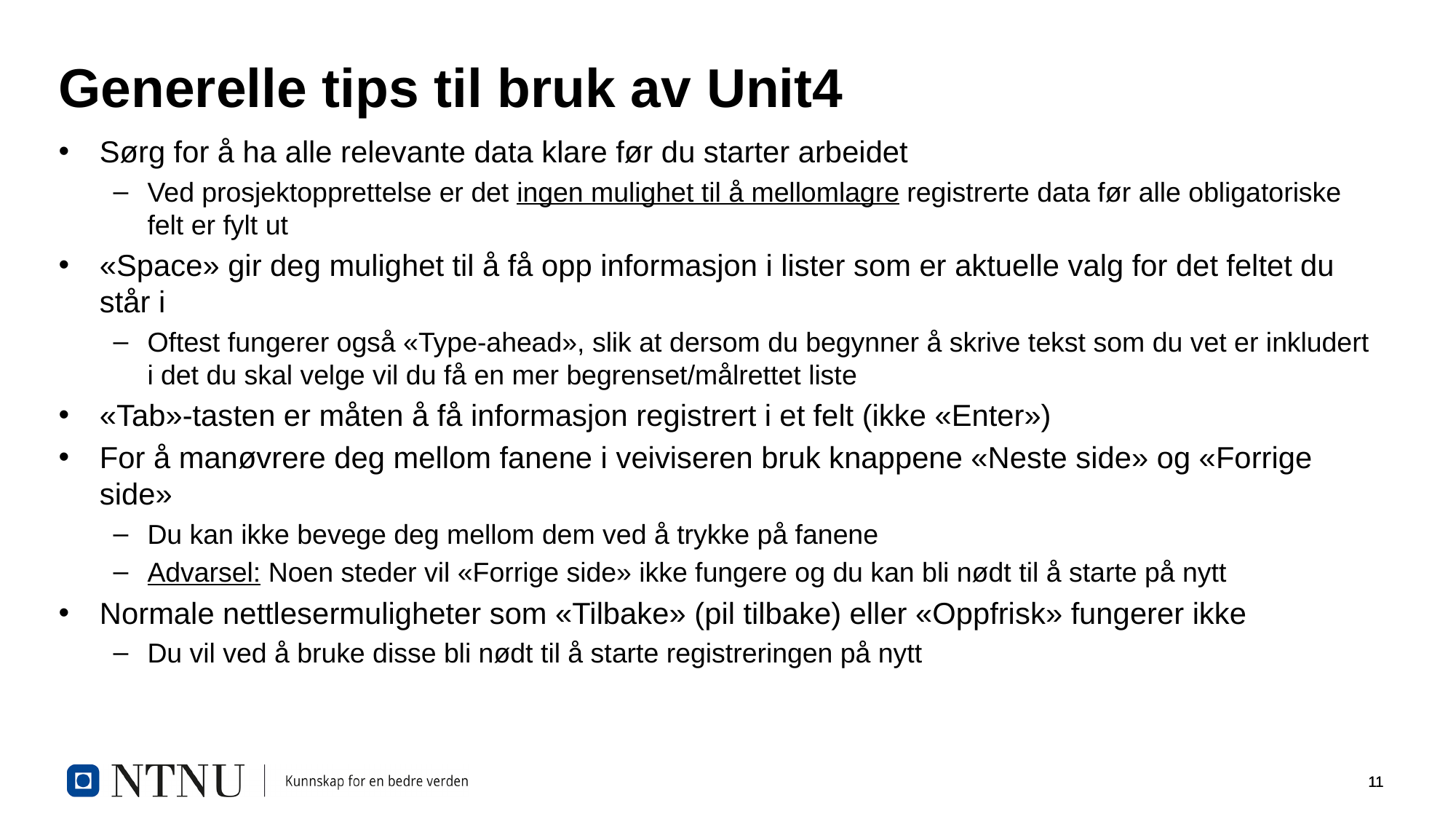

# Generelle tips til bruk av Unit4
Sørg for å ha alle relevante data klare før du starter arbeidet
Ved prosjektopprettelse er det ingen mulighet til å mellomlagre registrerte data før alle obligatoriske felt er fylt ut
«Space» gir deg mulighet til å få opp informasjon i lister som er aktuelle valg for det feltet du står i
Oftest fungerer også «Type-ahead», slik at dersom du begynner å skrive tekst som du vet er inkludert i det du skal velge vil du få en mer begrenset/målrettet liste
«Tab»-tasten er måten å få informasjon registrert i et felt (ikke «Enter»)
For å manøvrere deg mellom fanene i veiviseren bruk knappene «Neste side» og «Forrige side»
Du kan ikke bevege deg mellom dem ved å trykke på fanene
Advarsel: Noen steder vil «Forrige side» ikke fungere og du kan bli nødt til å starte på nytt
Normale nettlesermuligheter som «Tilbake» (pil tilbake) eller «Oppfrisk» fungerer ikke
Du vil ved å bruke disse bli nødt til å starte registreringen på nytt